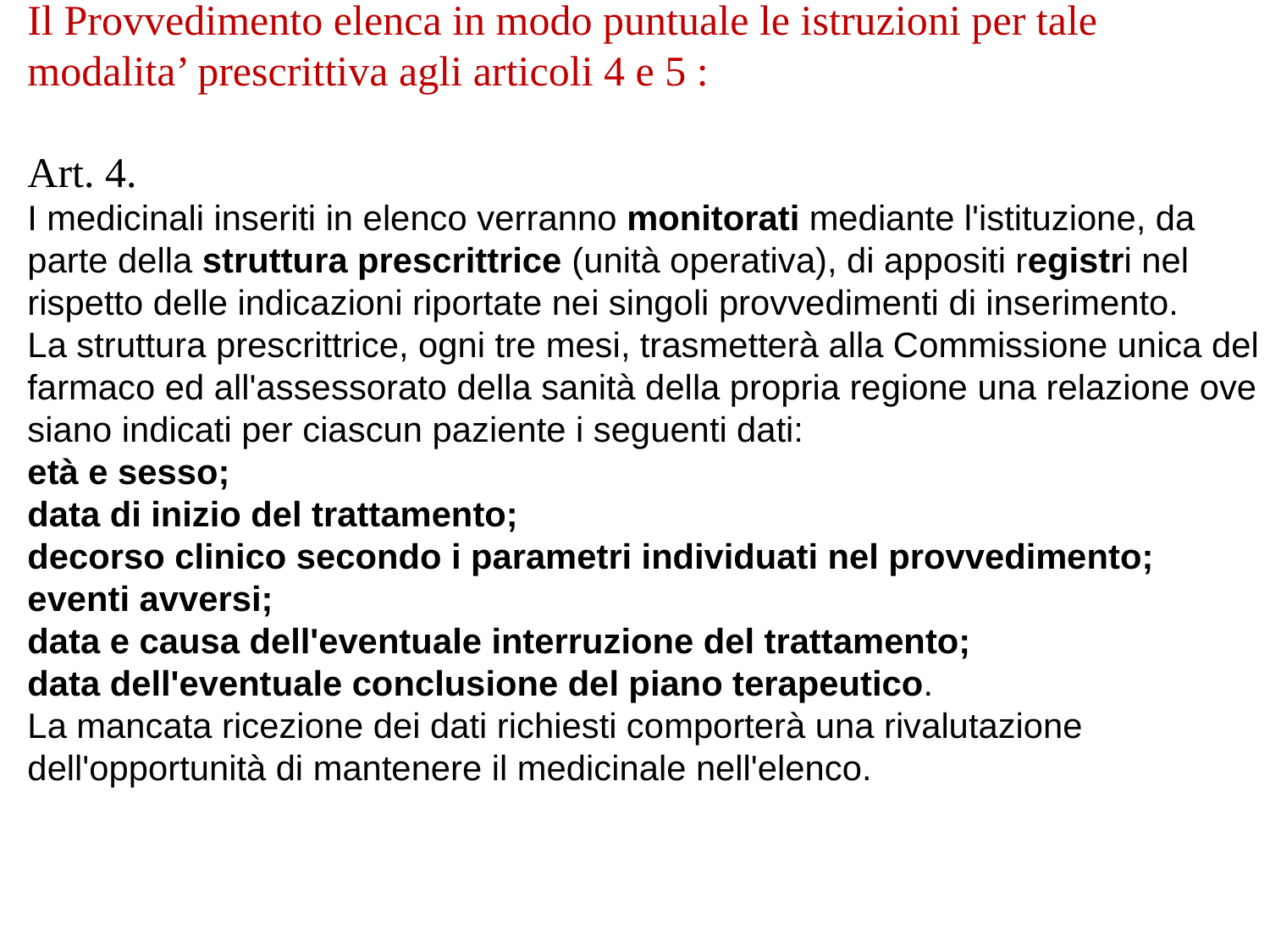

Il Provvedimento elenca in modo puntuale le istruzioni per tale modalita’ prescrittiva agli articoli 4 e 5 :

Art. 4.
I medicinali inseriti in elenco verranno monitorati mediante l'istituzione, da parte della struttura prescrittrice (unità operativa), di appositi registri nel rispetto delle indicazioni riportate nei singoli provvedimenti di inserimento.
La struttura prescrittrice, ogni tre mesi, trasmetterà alla Commissione unica del farmaco ed all'assessorato della sanità della propria regione una relazione ove siano indicati per ciascun paziente i seguenti dati:
età e sesso;
data di inizio del trattamento;
decorso clinico secondo i parametri individuati nel provvedimento;
eventi avversi;
data e causa dell'eventuale interruzione del trattamento;
data dell'eventuale conclusione del piano terapeutico.
La mancata ricezione dei dati richiesti comporterà una rivalutazione dell'opportunità di mantenere il medicinale nell'elenco.